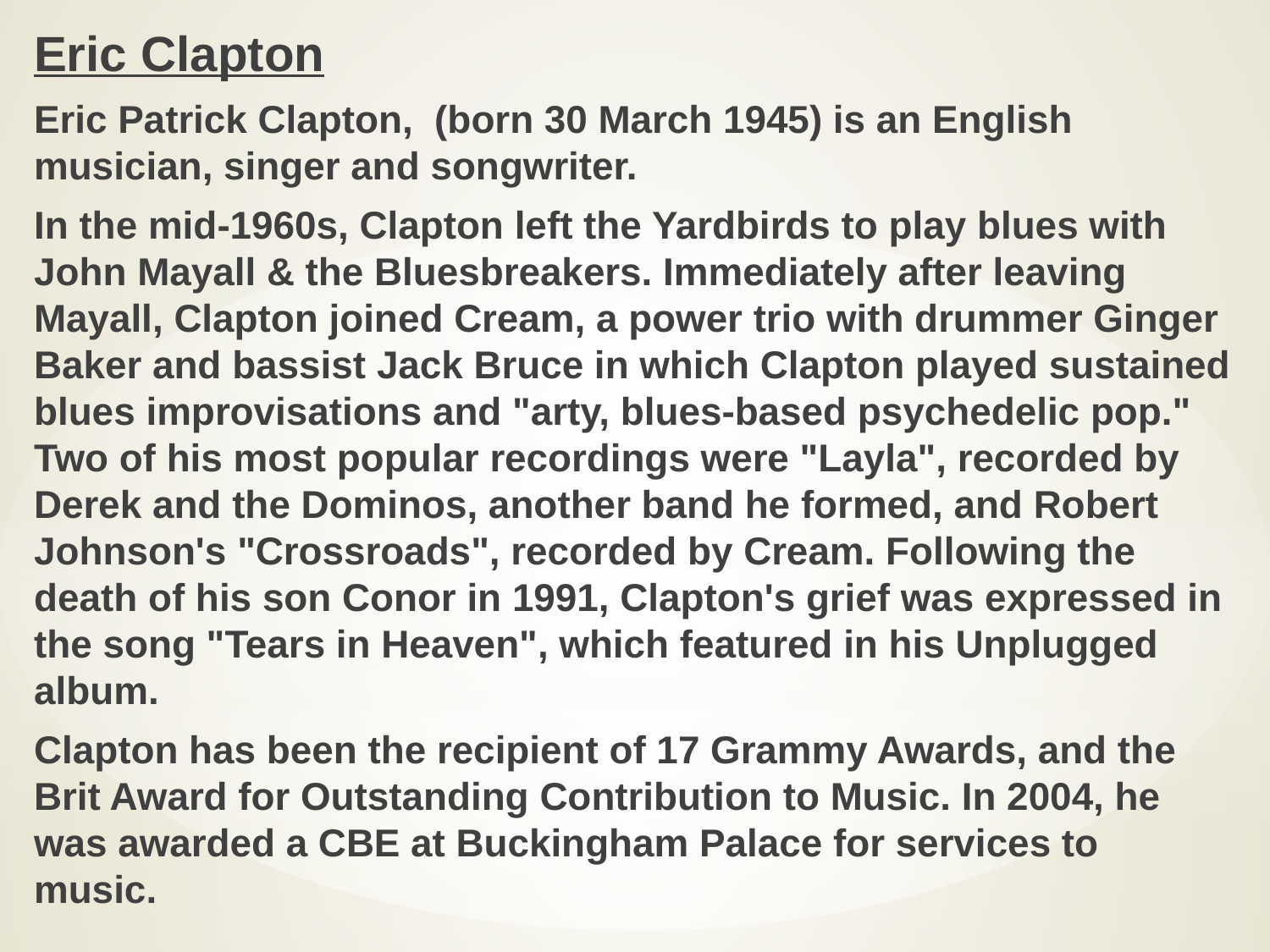

Eric Clapton
Eric Patrick Clapton,  (born 30 March 1945) is an English musician, singer and songwriter.
In the mid-1960s, Clapton left the Yardbirds to play blues with John Mayall & the Bluesbreakers. Immediately after leaving Mayall, Clapton joined Cream, a power trio with drummer Ginger Baker and bassist Jack Bruce in which Clapton played sustained blues improvisations and "arty, blues-based psychedelic pop." Two of his most popular recordings were "Layla", recorded by Derek and the Dominos, another band he formed, and Robert Johnson's "Crossroads", recorded by Cream. Following the death of his son Conor in 1991, Clapton's grief was expressed in the song "Tears in Heaven", which featured in his Unplugged album.
Clapton has been the recipient of 17 Grammy Awards, and the Brit Award for Outstanding Contribution to Music. In 2004, he was awarded a CBE at Buckingham Palace for services to music.